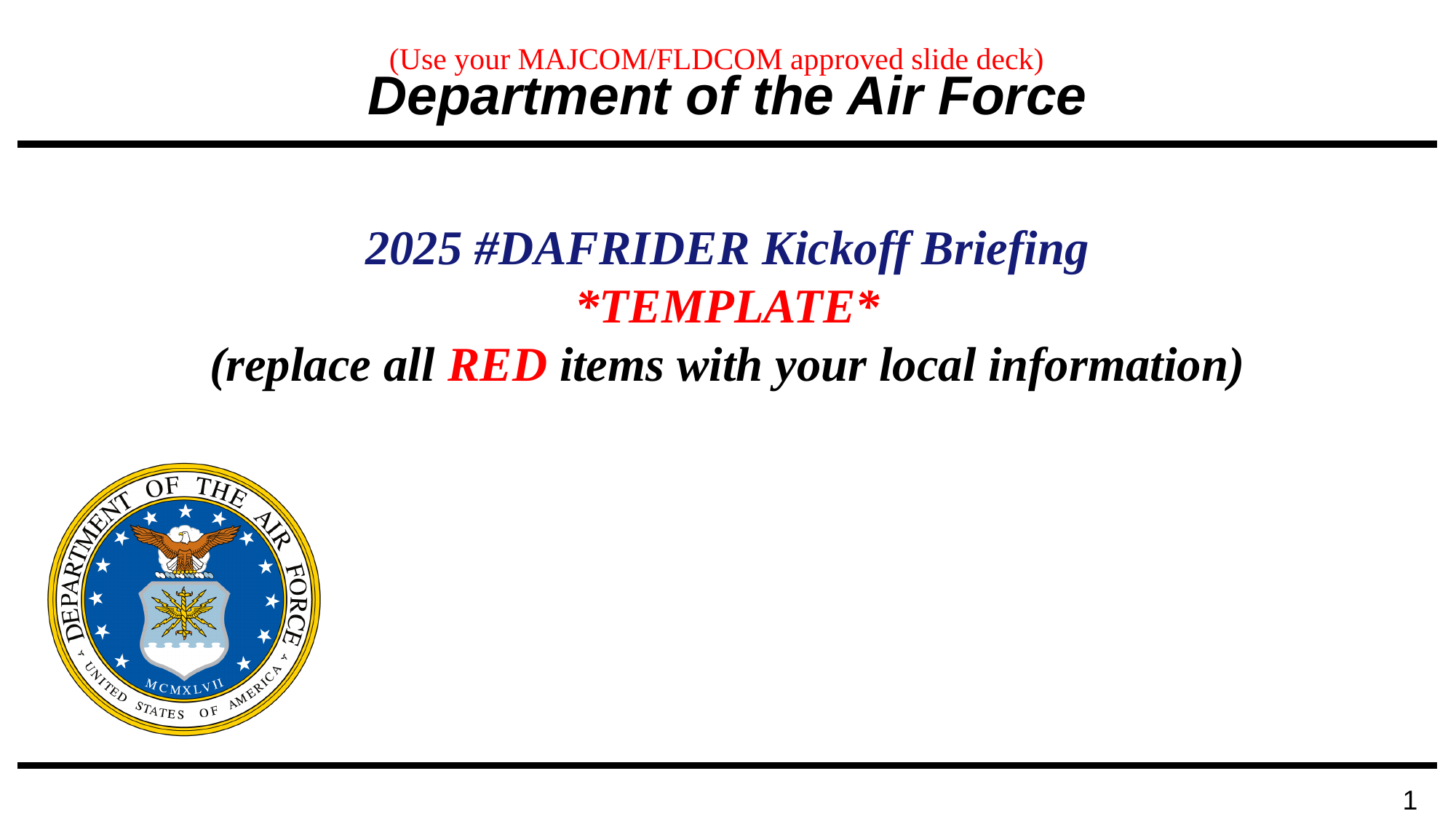

(Use your MAJCOM/FLDCOM approved slide deck)
# 2025 #DAFRIDER Kickoff Briefing *TEMPLATE* (replace all RED items with your local information)

1